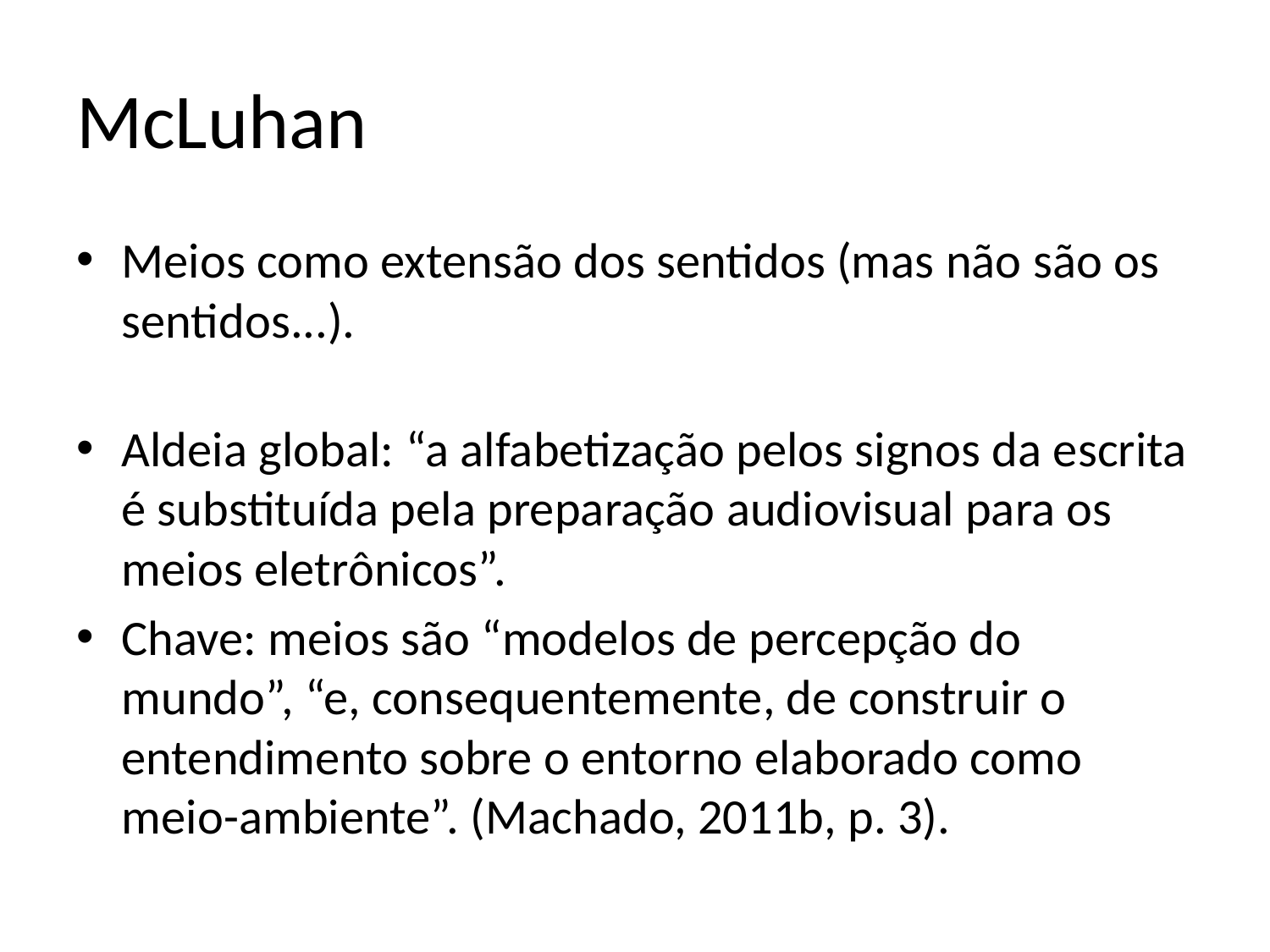

# McLuhan
Meios como extensão dos sentidos (mas não são os sentidos...).
Aldeia global: “a alfabetização pelos signos da escrita é substituída pela preparação audiovisual para os meios eletrônicos”.
Chave: meios são “modelos de percepção do mundo”, “e, consequentemente, de construir o entendimento sobre o entorno elaborado como meio-ambiente”. (Machado, 2011b, p. 3).